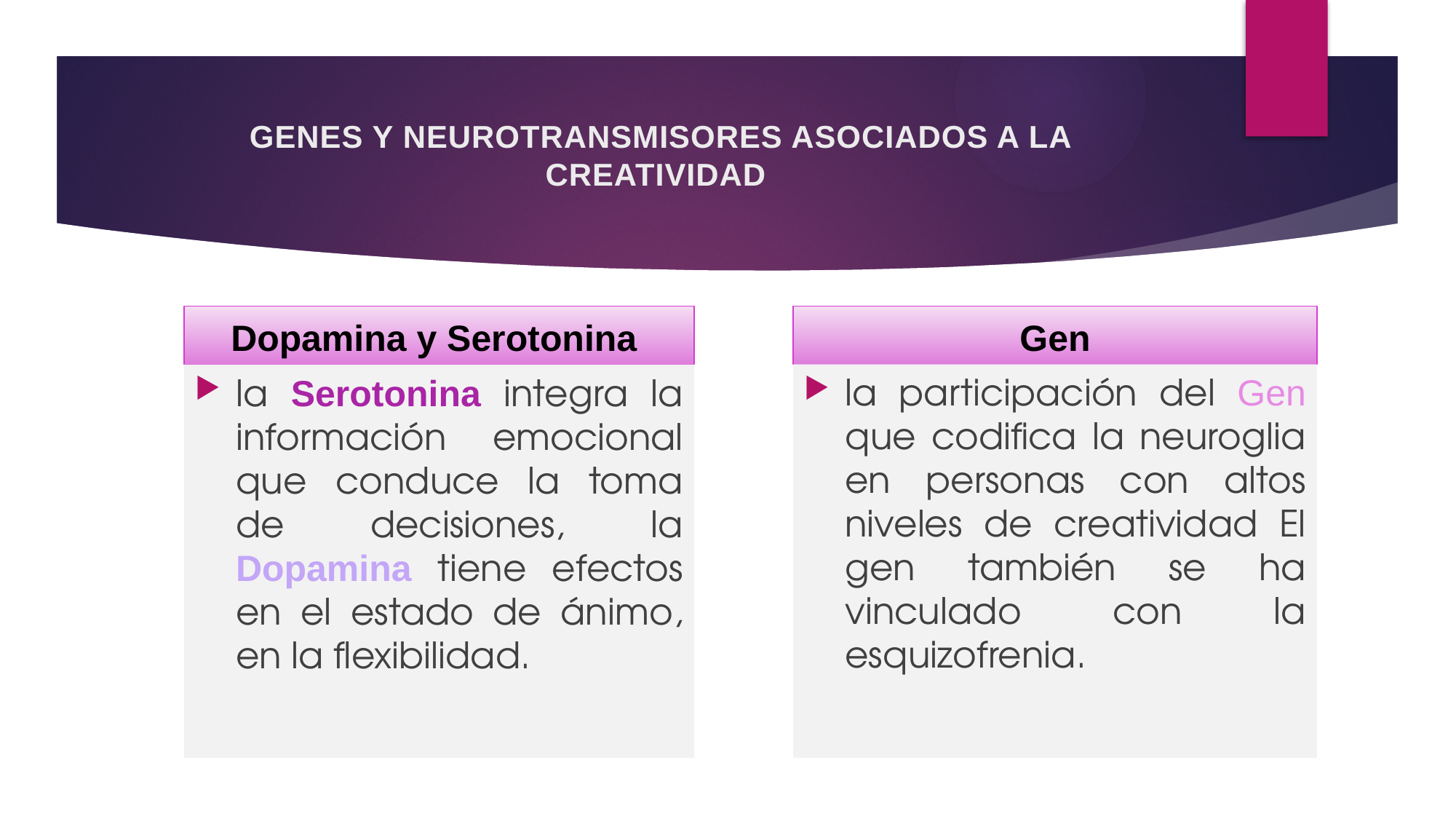

# GENES Y NEUROTRANSMISORES ASOCIADOS A LA CREATIVIDAD
Dopamina y Serotonina
Gen
la participación del Gen que codifica la neuroglia en personas con altos niveles de creatividad El gen también se ha vinculado con la esquizofrenia.
la Serotonina integra la información emocional que conduce la toma de decisiones, la Dopamina tiene efectos en el estado de ánimo, en la flexibilidad.